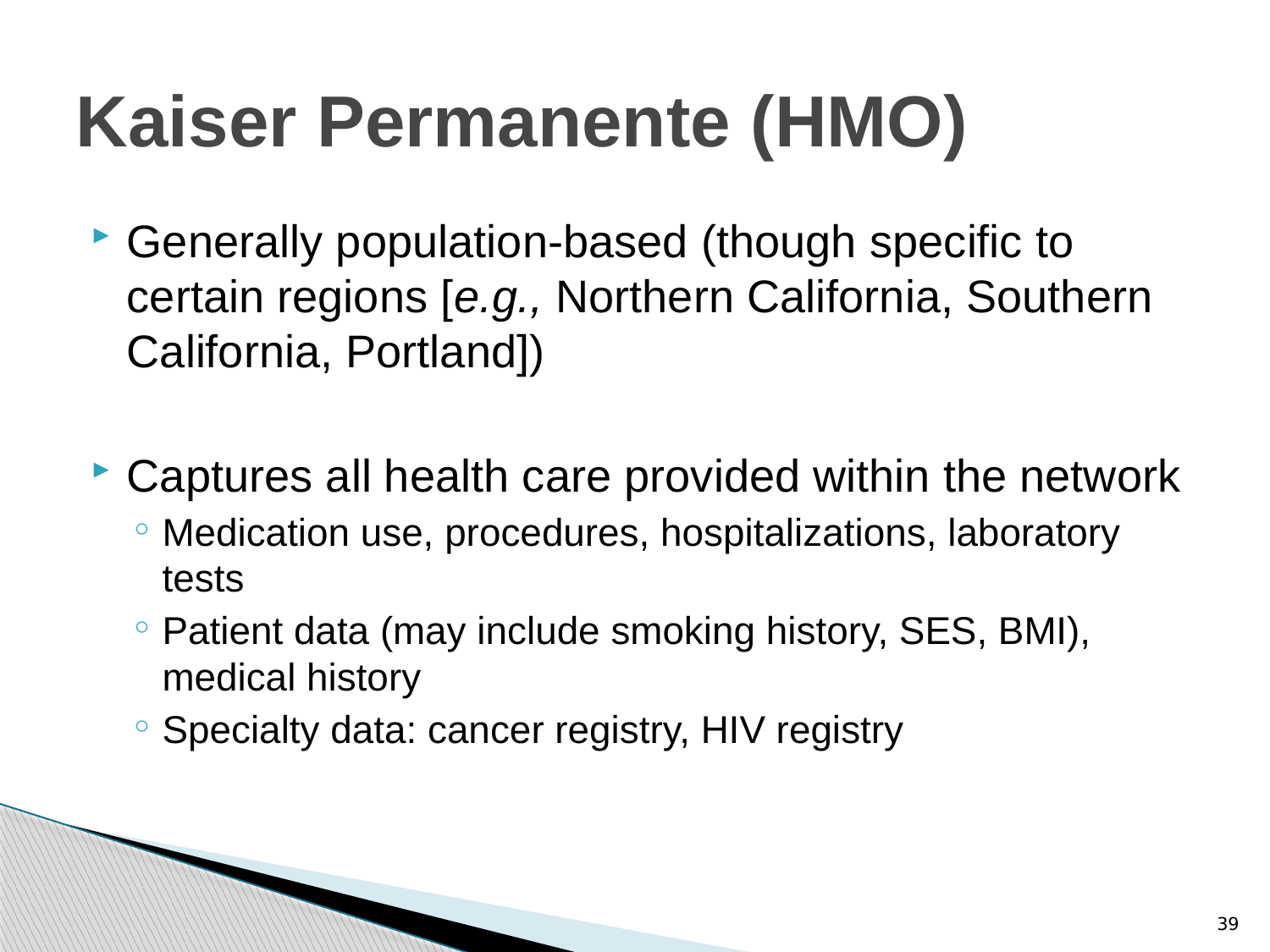

# Kaiser Permanente (HMO)
Generally population-based (though specific to certain regions [e.g., Northern California, Southern California, Portland])

Captures all health care provided within the network
Medication use, procedures, hospitalizations, laboratory tests
Patient data (may include smoking history, SES, BMI), medical history
Specialty data: cancer registry, HIV registry

39